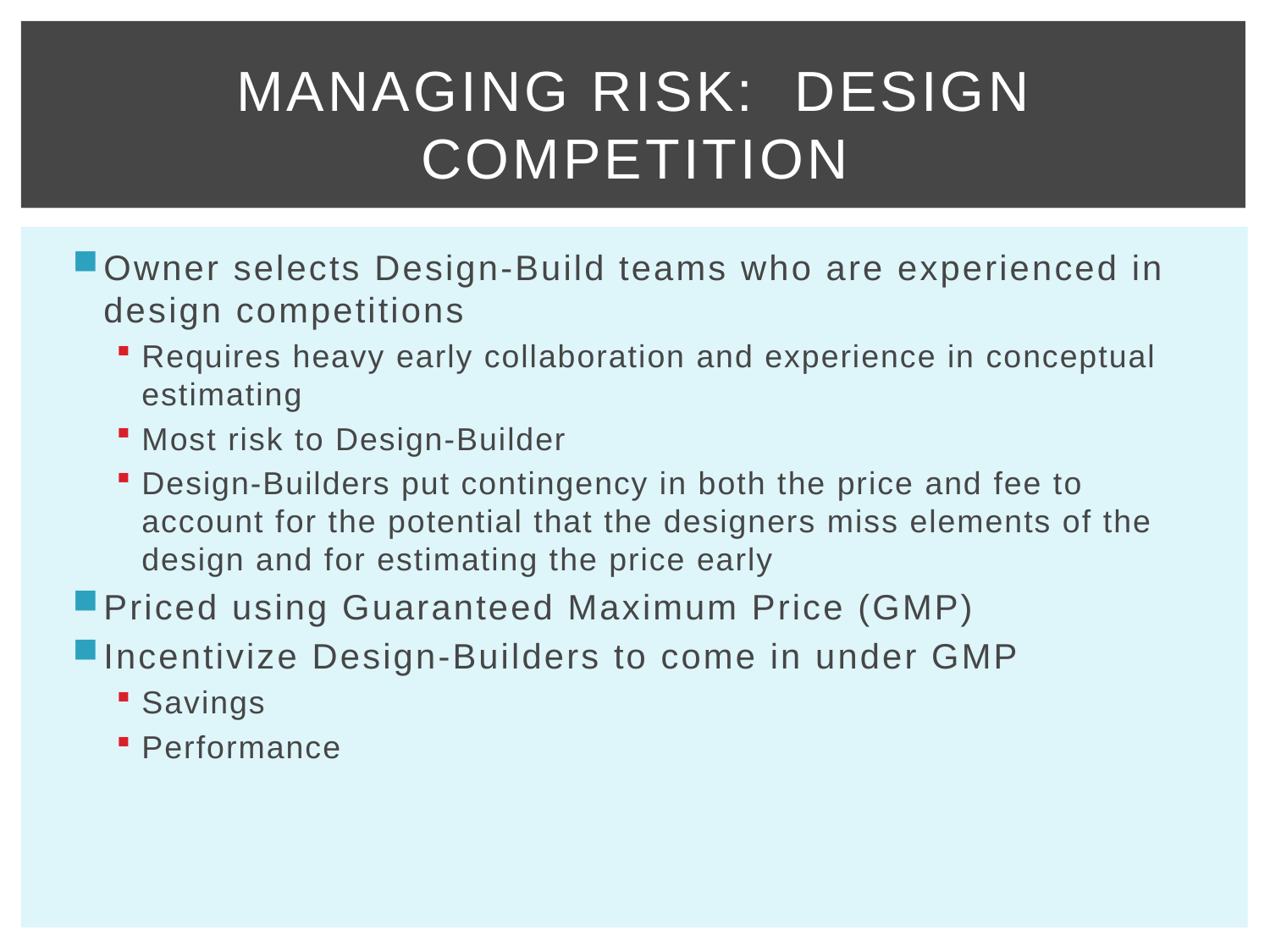

# Managing Risk:  Design Competition
Owner selects Design-Build teams who are experienced in design competitions
Requires heavy early collaboration and experience in conceptual estimating
Most risk to Design-Builder
Design-Builders put contingency in both the price and fee to account for the potential that the designers miss elements of the design and for estimating the price early
Priced using Guaranteed Maximum Price (GMP)
Incentivize Design-Builders to come in under GMP
Savings
Performance